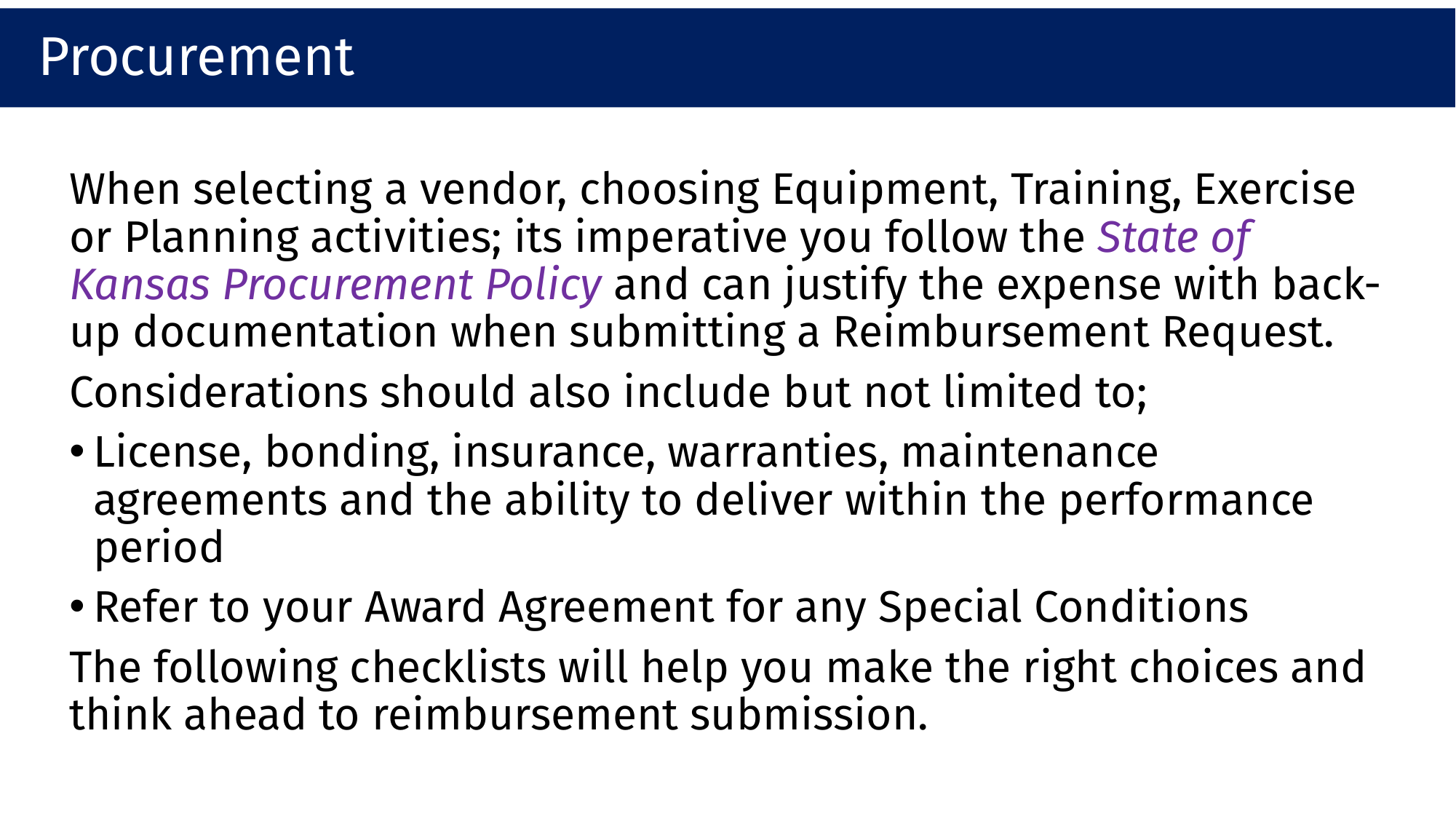

# Procurement
When selecting a vendor, choosing Equipment, Training, Exercise or Planning activities; its imperative you follow the State of Kansas Procurement Policy and can justify the expense with back-up documentation when submitting a Reimbursement Request.
Considerations should also include but not limited to;
License, bonding, insurance, warranties, maintenance agreements and the ability to deliver within the performance period
Refer to your Award Agreement for any Special Conditions
The following checklists will help you make the right choices and think ahead to reimbursement submission.